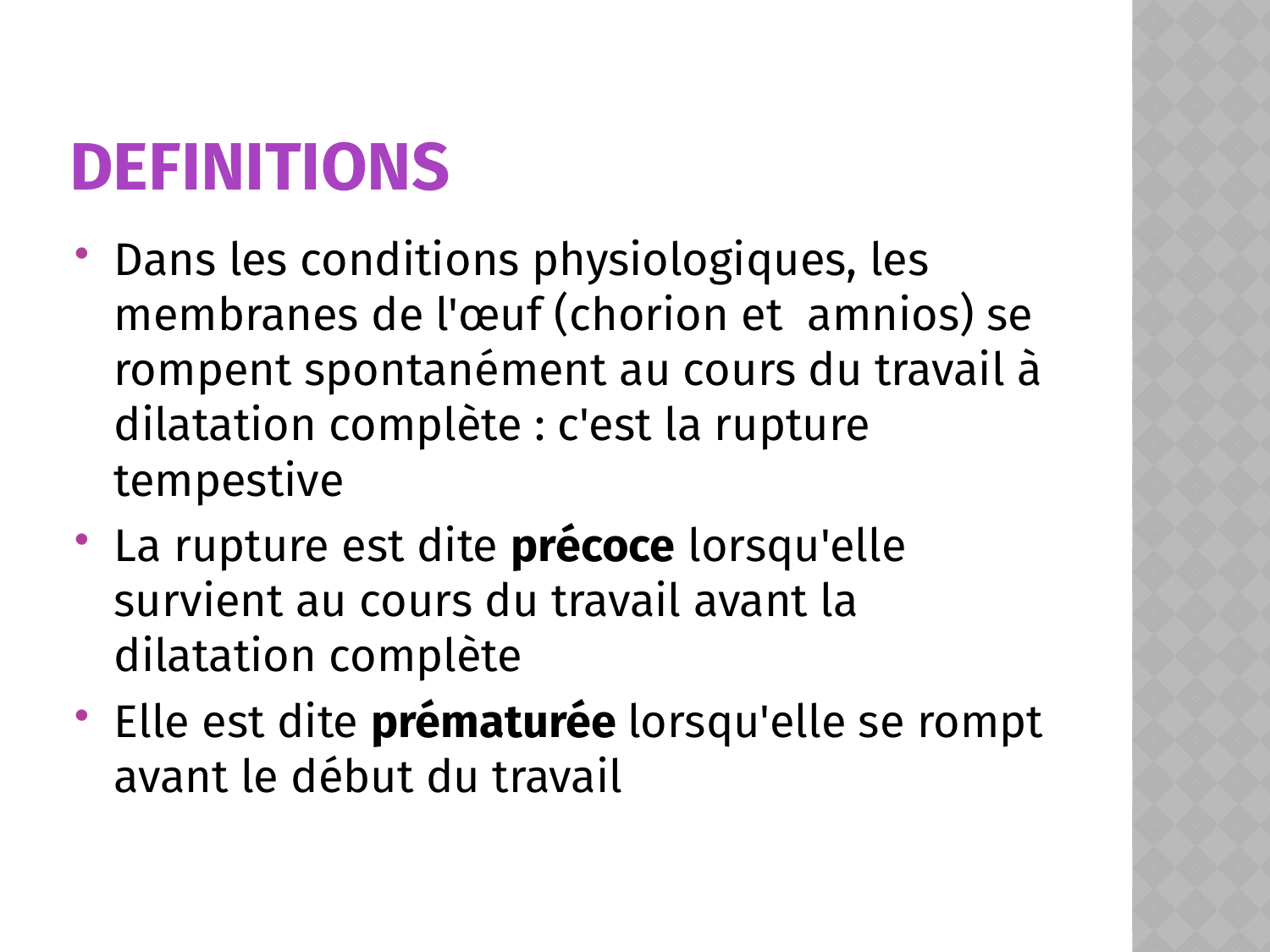

# DEFINITIONS
Dans les conditions physiologiques, les membranes de l'œuf (chorion et  amnios) se rompent spontanément au cours du travail à dilatation complète : c'est la rupture tempestive
La rupture est dite précoce lorsqu'elle survient au cours du travail avant la dilatation complète
Elle est dite prématurée lorsqu'elle se rompt avant le début du travail